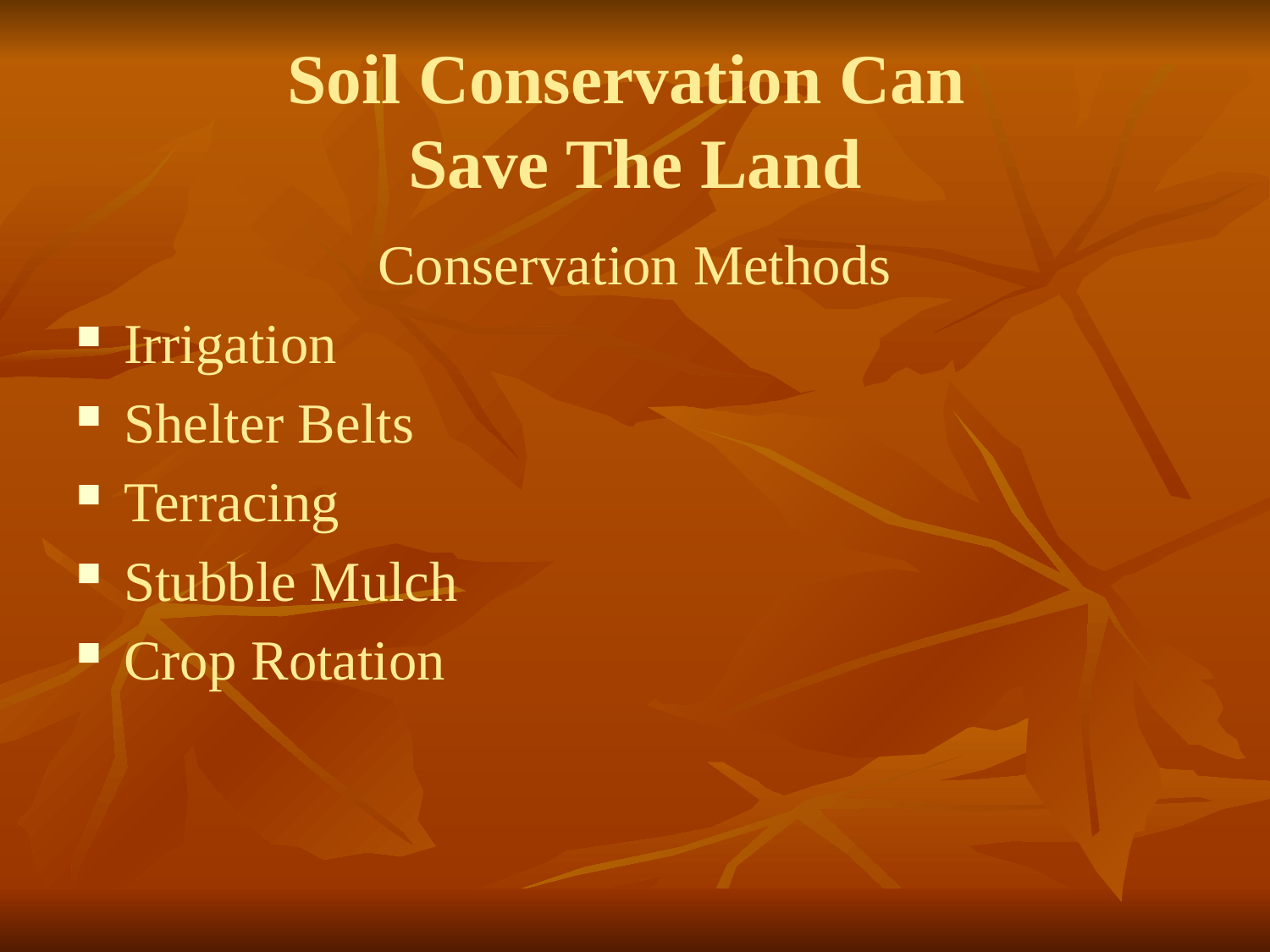

# Soil Conservation Can Save The Land
Conservation Methods
Irrigation
Shelter Belts
Terracing
Stubble Mulch
Crop Rotation